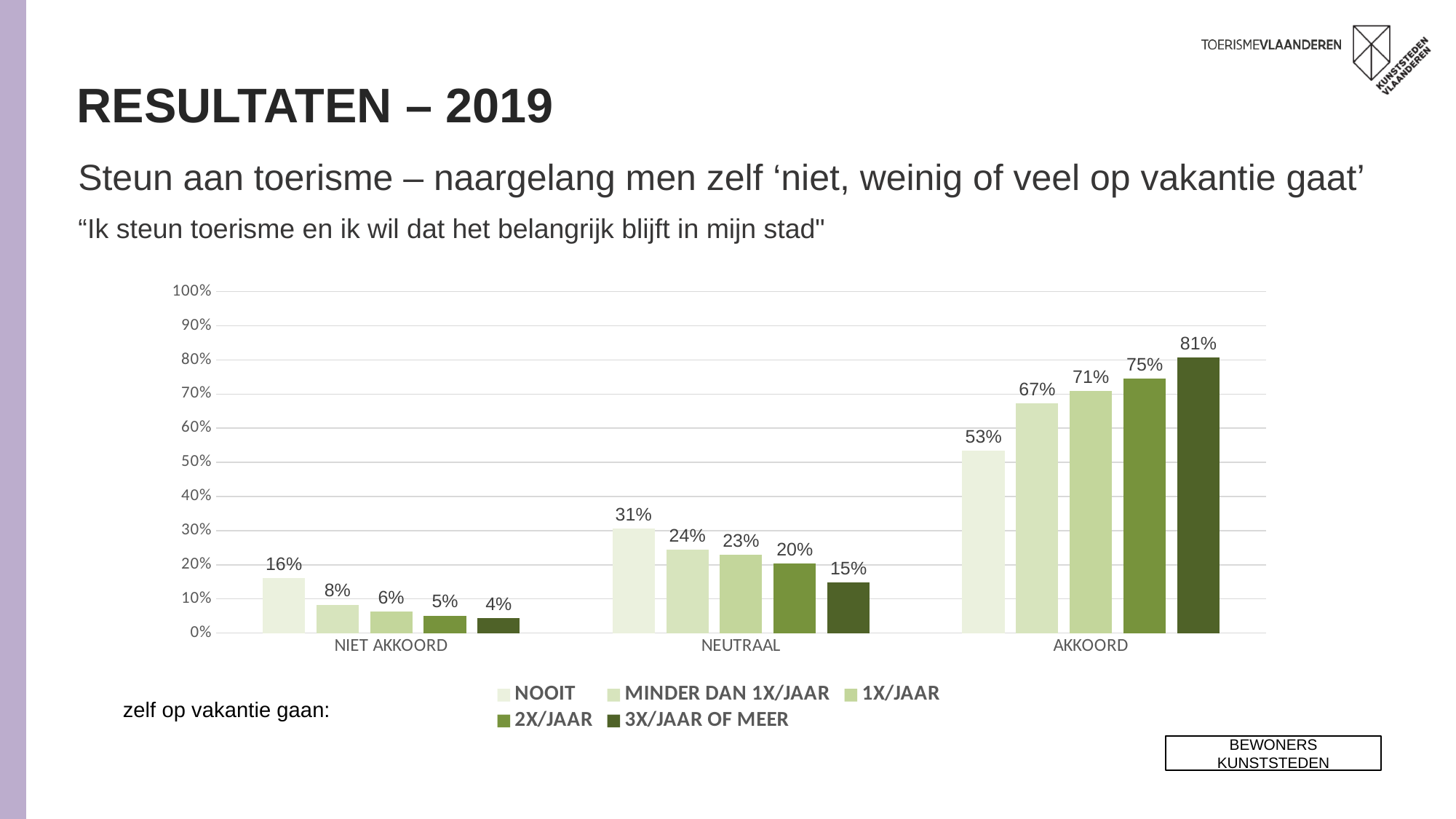

RESULTATEN – 2019
Steun aan toerisme – naargelang men zelf ‘niet, weinig of veel op vakantie gaat’
“Ik steun toerisme en ik wil dat het belangrijk blijft in mijn stad"

### Chart

| Category | NOOIT | MINDER DAN 1X/JAAR | 1X/JAAR | 2X/JAAR | 3X/JAAR OF MEER |
|---|---|---|---|---|---|
| NIET AKKOORD | 0.16124618849522365 | 0.08304161035056873 | 0.0631026872885483 | 0.05079622370192246 | 0.04384412999606971 |
| NEUTRAAL | 0.3050021936954659 | 0.2448306407593551 | 0.22859441002450895 | 0.20411346193060353 | 0.14892744011143189 |
| AKKOORD | 0.5337516178093105 | 0.6721277488900762 | 0.7083029026869426 | 0.745090314367474 | 0.8072284298924983 |
zelf op vakantie gaan:
Bewoners KUNSTSTEDEN